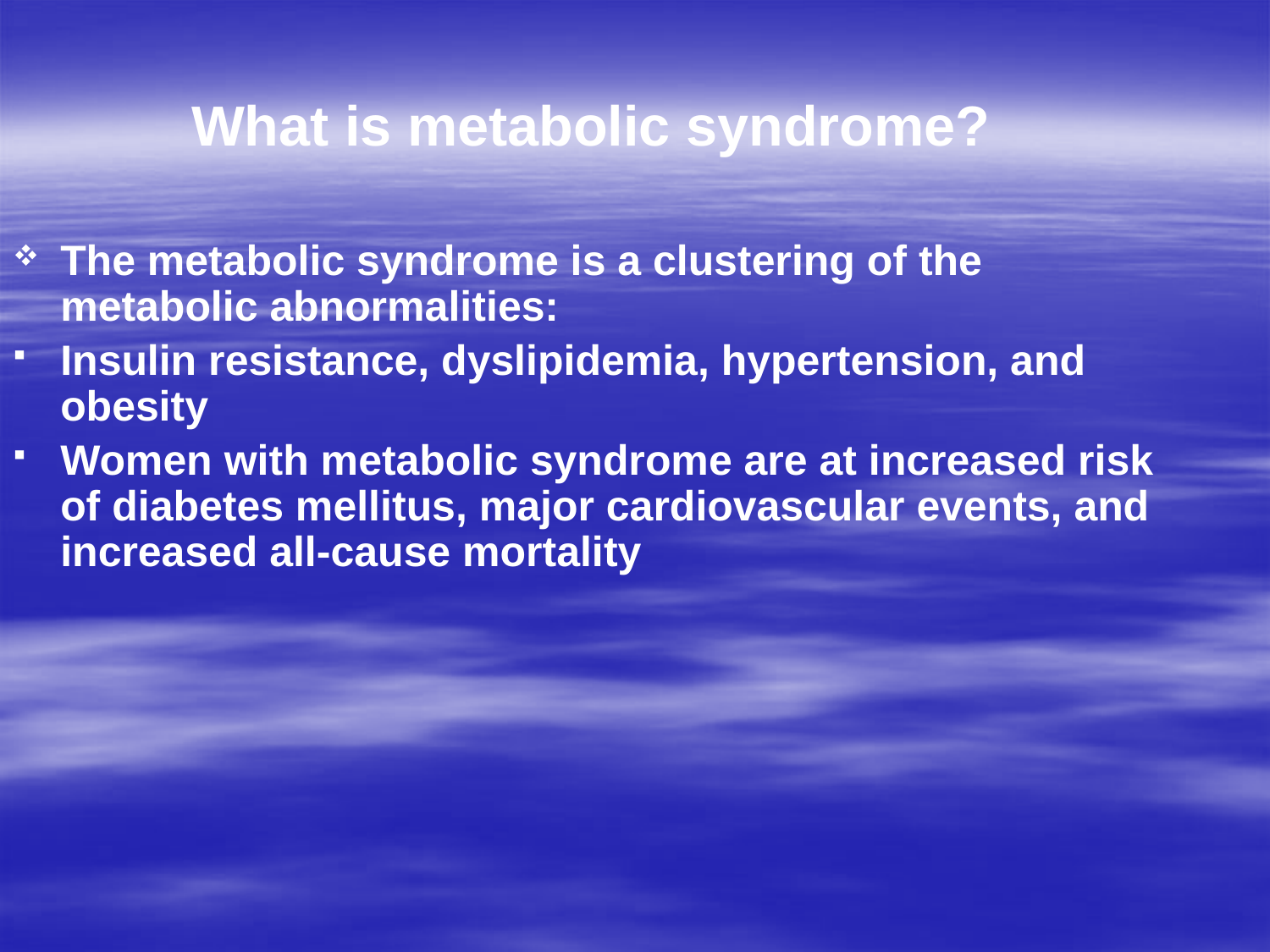

What is metabolic syndrome?
The metabolic syndrome is a clustering of the metabolic abnormalities:
Insulin resistance, dyslipidemia, hypertension, and obesity
Women with metabolic syndrome are at increased risk of diabetes mellitus, major cardiovascular events, and increased all-cause mortality